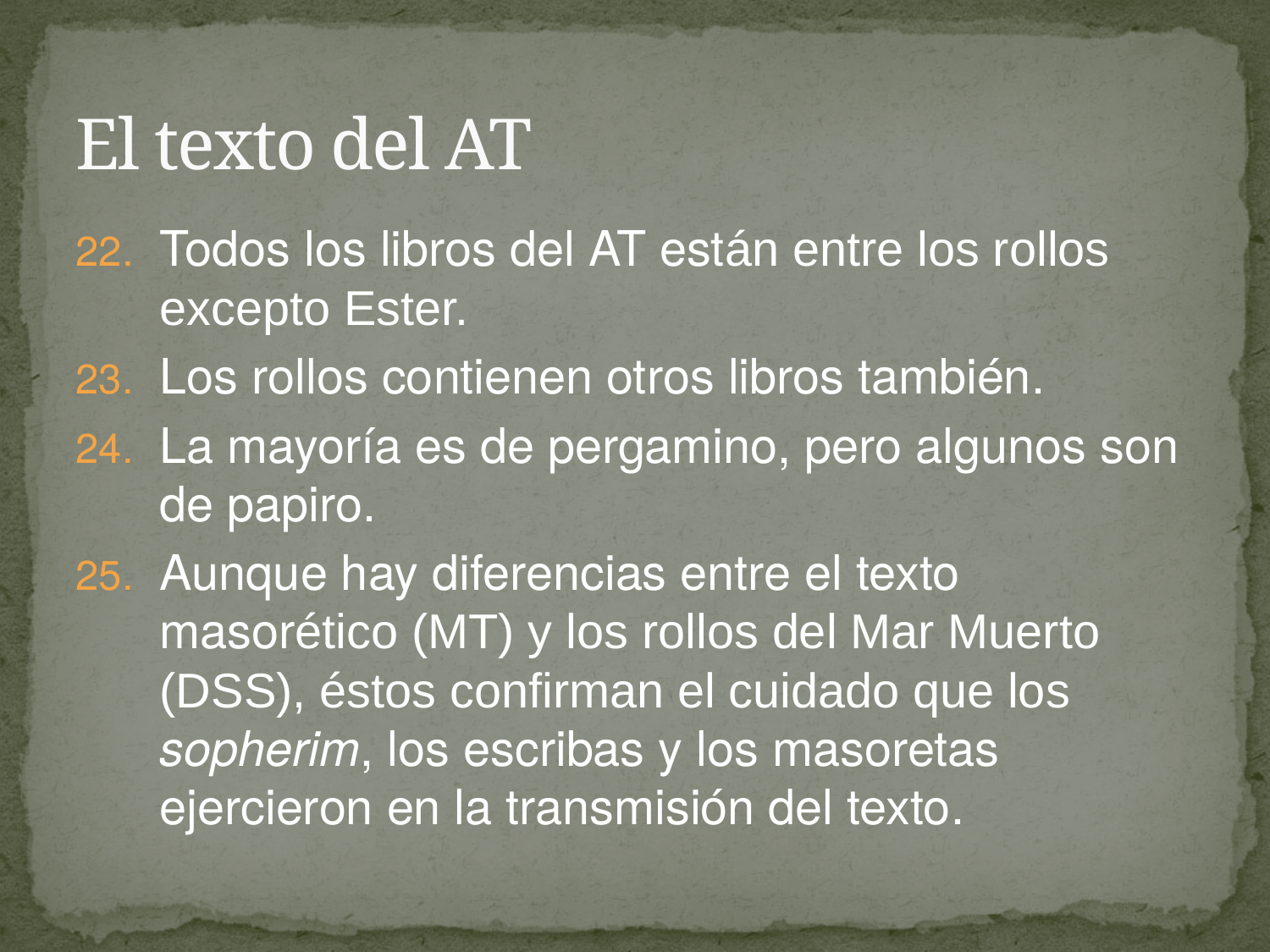

# El texto del AT
Todos los libros del AT están entre los rollos excepto Ester.
Los rollos contienen otros libros también.
La mayoría es de pergamino, pero algunos son de papiro.
Aunque hay diferencias entre el texto masorético (MT) y los rollos del Mar Muerto (DSS), éstos confirman el cuidado que los sopherim, los escribas y los masoretas ejercieron en la transmisión del texto.